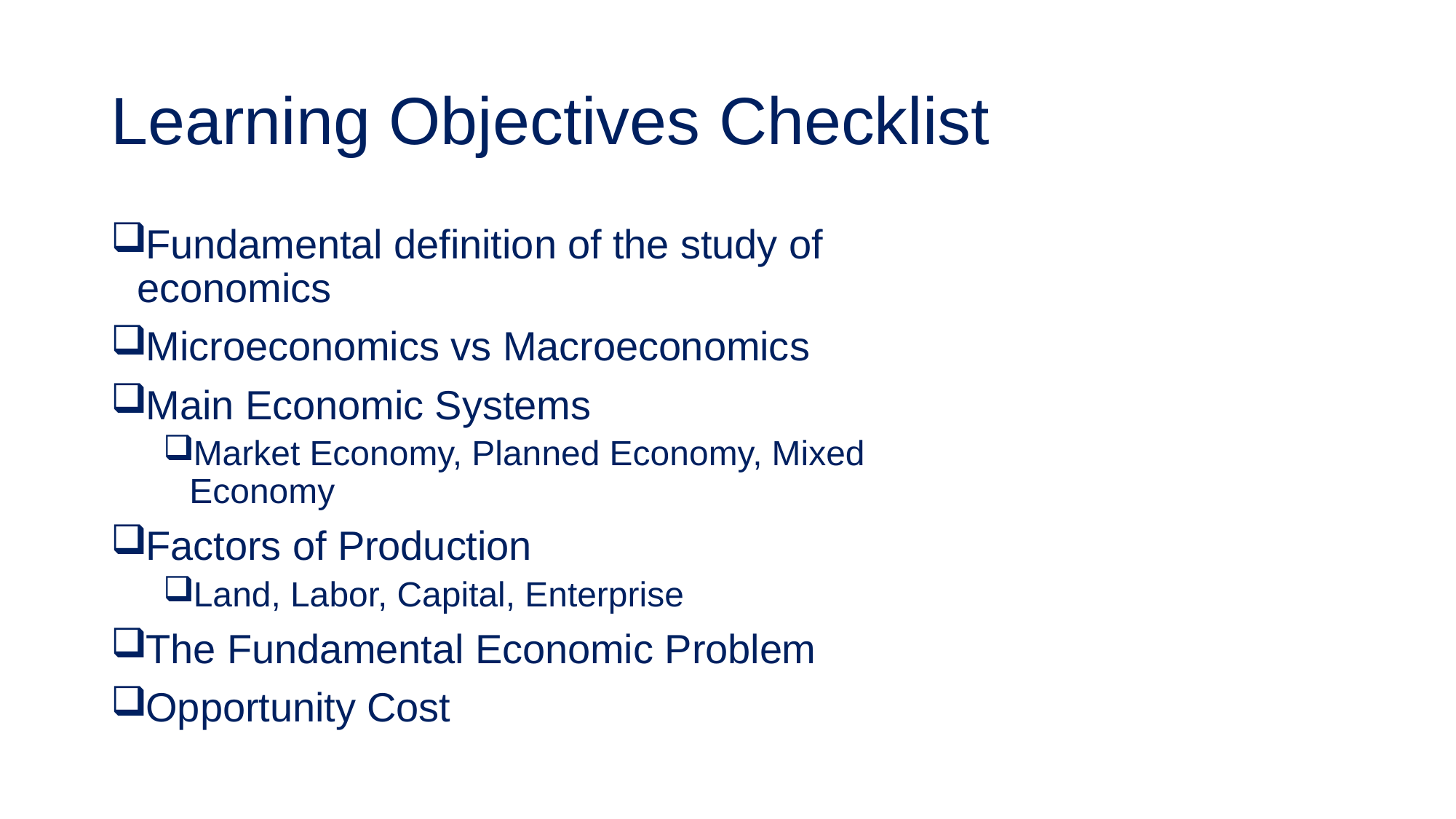

# Learning Objectives Checklist
Fundamental definition of the study of economics
Microeconomics vs Macroeconomics
Main Economic Systems
Market Economy, Planned Economy, Mixed Economy
Factors of Production
Land, Labor, Capital, Enterprise
The Fundamental Economic Problem
Opportunity Cost